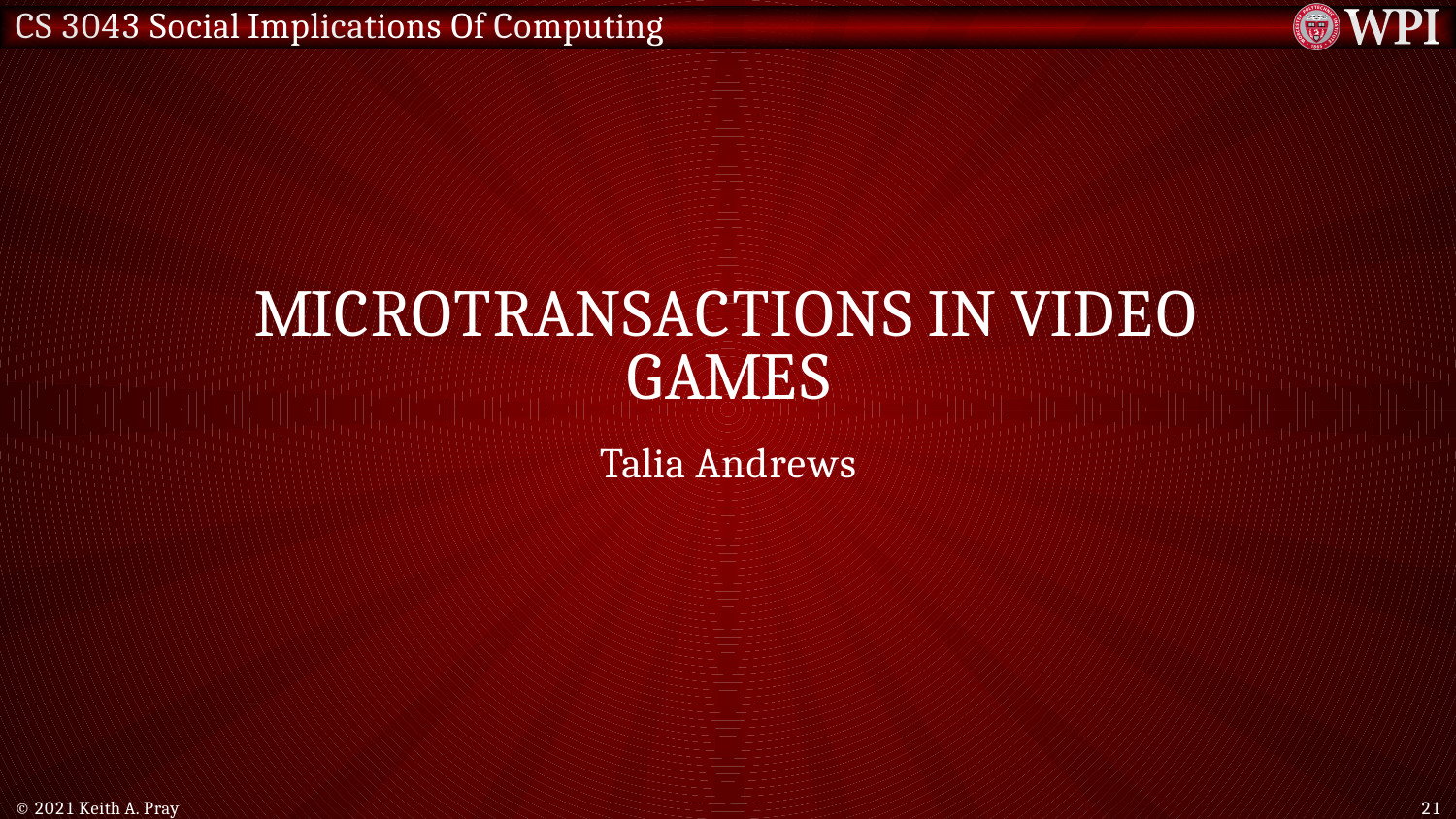

# Microtransactions in Video Games
Talia Andrews
© 2021 Keith A. Pray
21